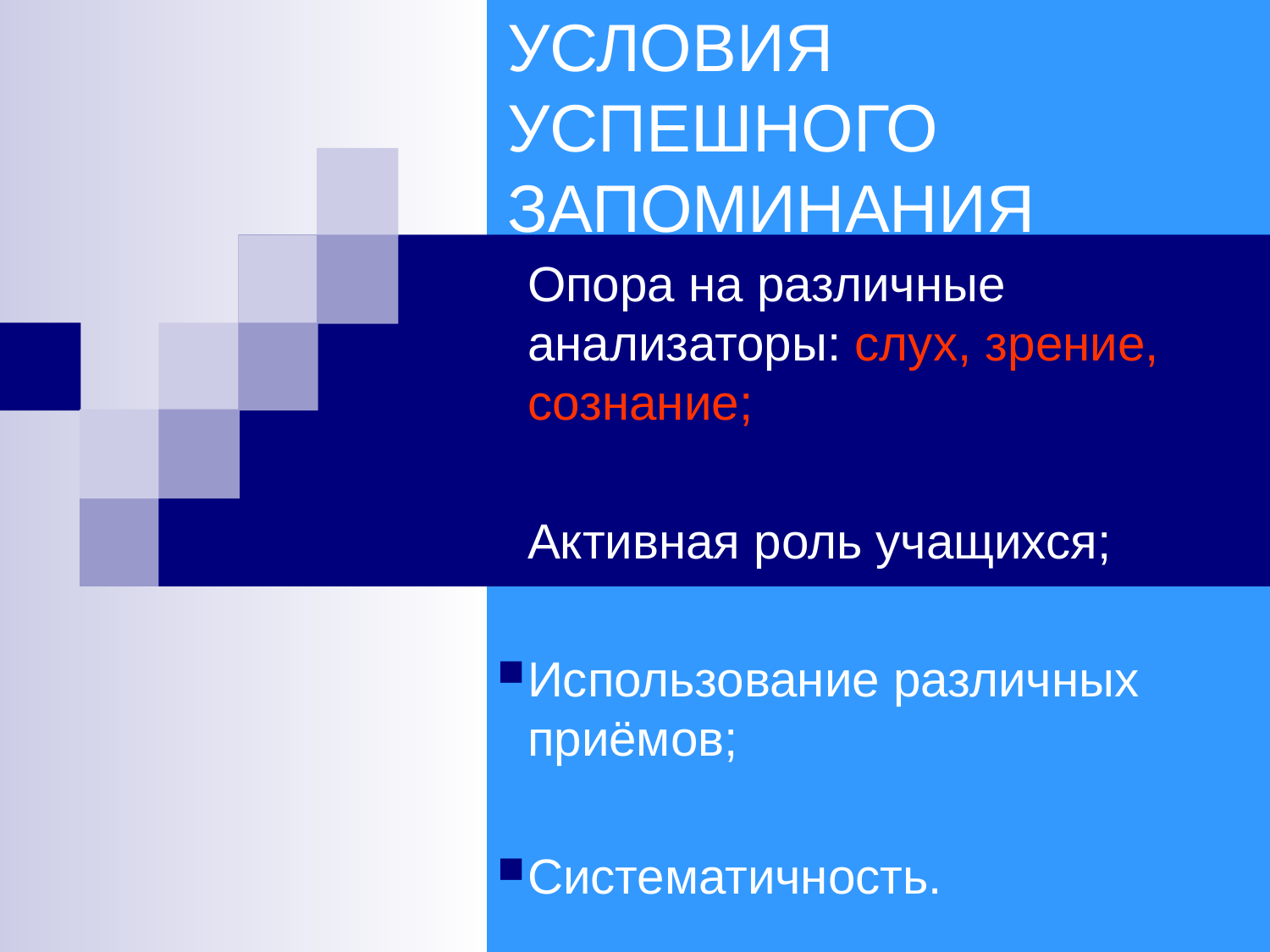

УСЛОВИЯ УСПЕШНОГО ЗАПОМИНАНИЯ
Опора на различные анализаторы: слух, зрение, сознание;

Активная роль учащихся;

Использование различных приёмов;

Систематичность.